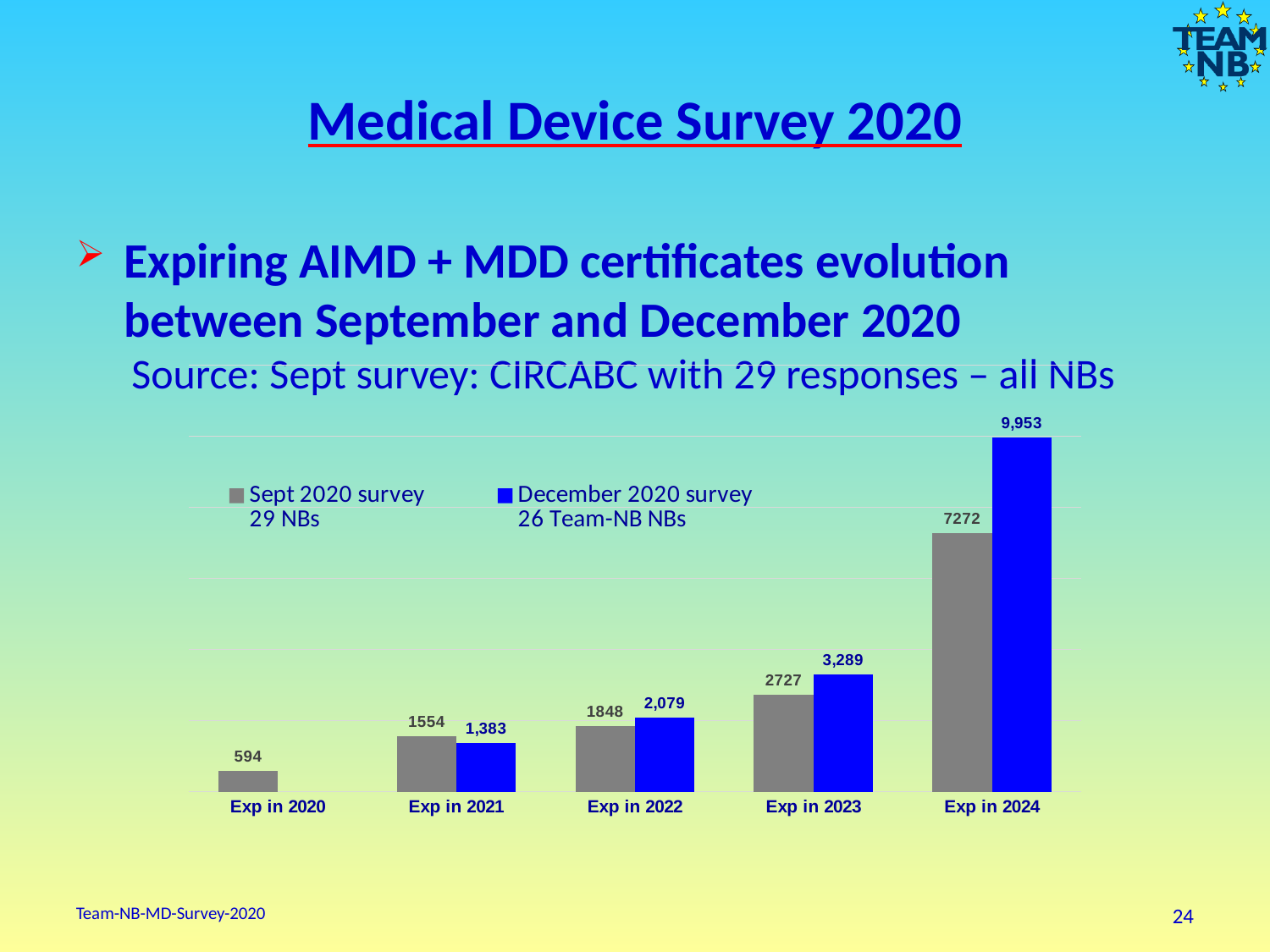

# Medical Device Survey 2020
Expiring AIMD + MDD certificates evolution between September and December 2020
Source: Sept survey: CIRCABC with 29 responses – all NBs

### Chart

| Category | Sept 2020 survey
29 NBs | December 2020 survey
26 Team-NB NBs |
|---|---|---|
| Exp in 2020 | 594.0 | None |
| Exp in 2021 | 1554.0 | 1383.0 |
| Exp in 2022 | 1848.0 | 2079.0 |
| Exp in 2023 | 2727.0 | 3289.0 |
| Exp in 2024 | 7272.0 | 9953.0 |
Team-NB-MD-Survey-2020
24